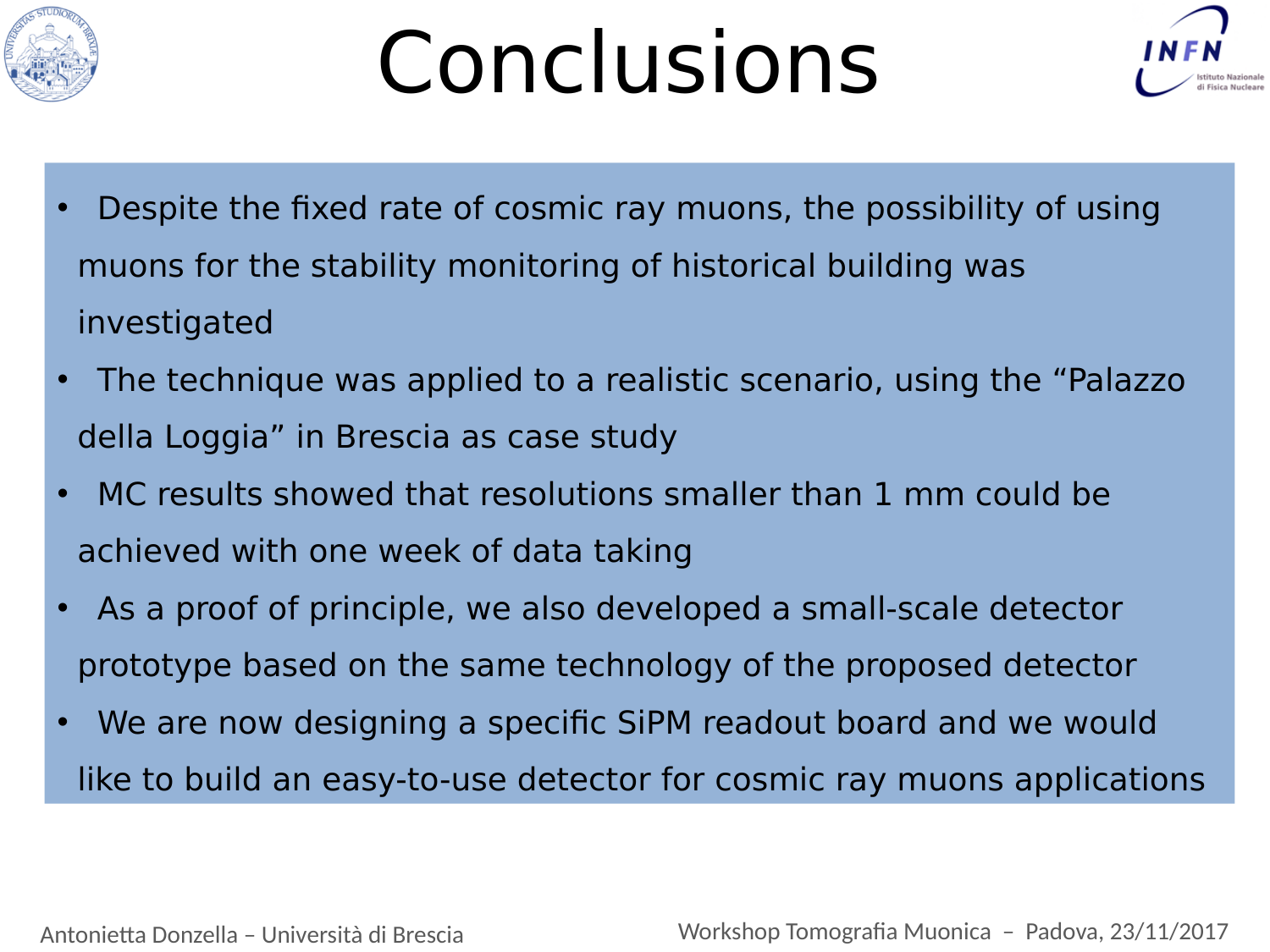

Conclusions
 Despite the fixed rate of cosmic ray muons, the possibility of using
  muons for the stability monitoring of historical building was
  investigated
 The technique was applied to a realistic scenario, using the “Palazzo
  della Loggia” in Brescia as case study
 MC results showed that resolutions smaller than 1 mm could be
  achieved with one week of data taking
 As a proof of principle, we also developed a small-scale detector
  prototype based on the same technology of the proposed detector
 We are now designing a specific SiPM readout board and we would
  like to build an easy-to-use detector for cosmic ray muons applications